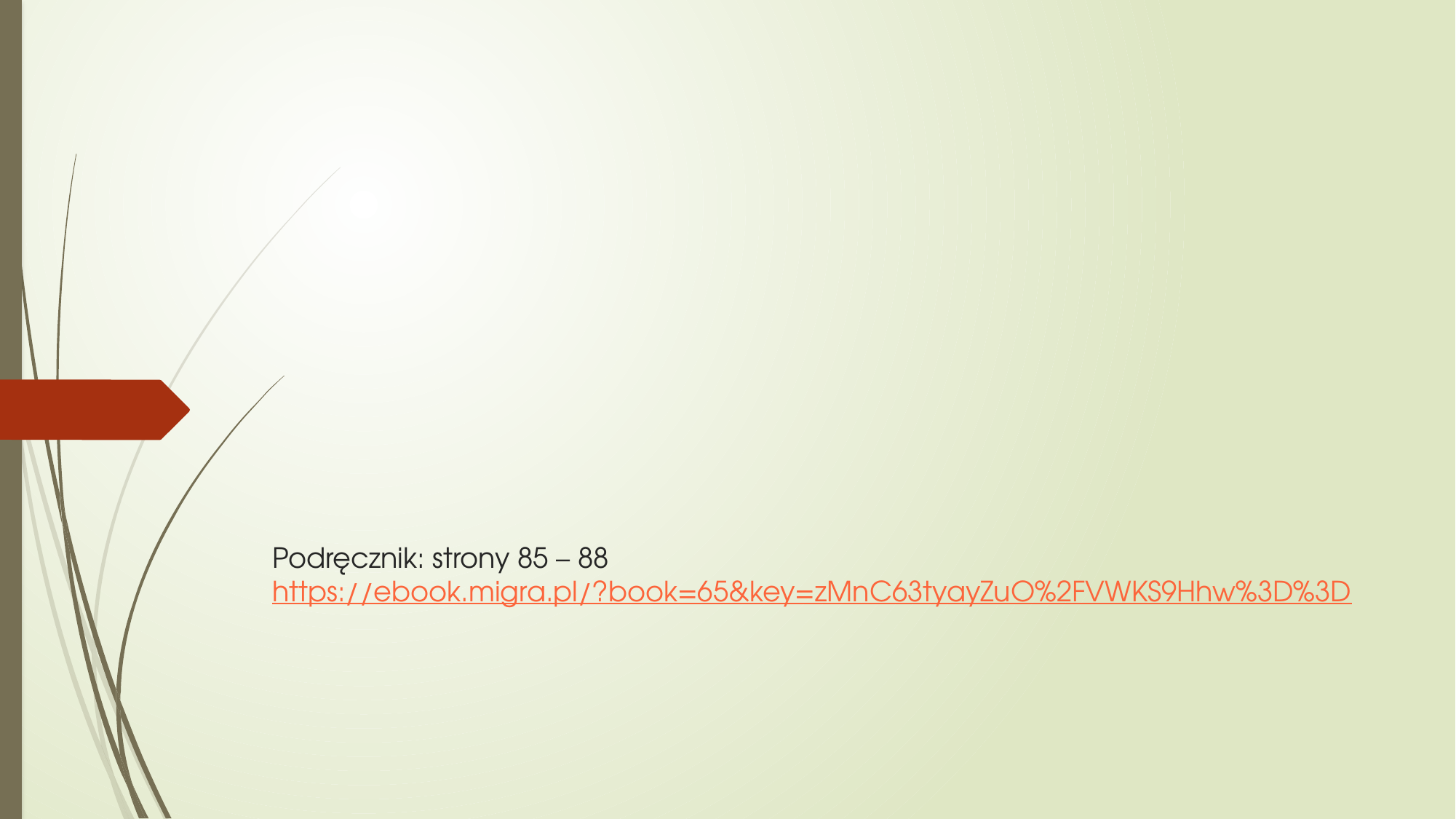

# Podręcznik: strony 85 – 88 https://ebook.migra.pl/?book=65&key=zMnC63tyayZuO%2FVWKS9Hhw%3D%3D